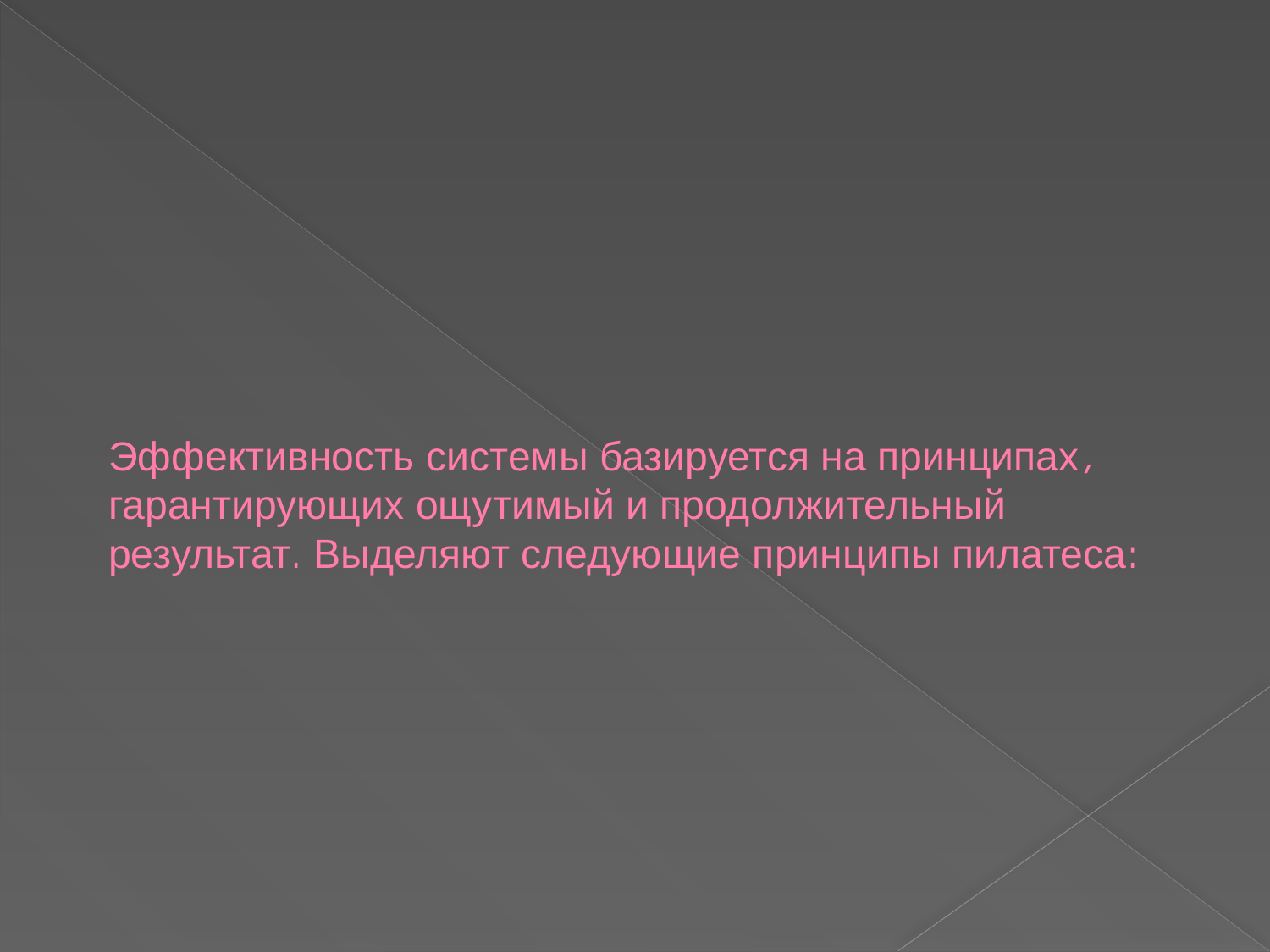

# Эффективность системы базируется на принципах, гарантирующих ощутимый и продолжительный результат. Выделяют следующие принципы пилатеса: